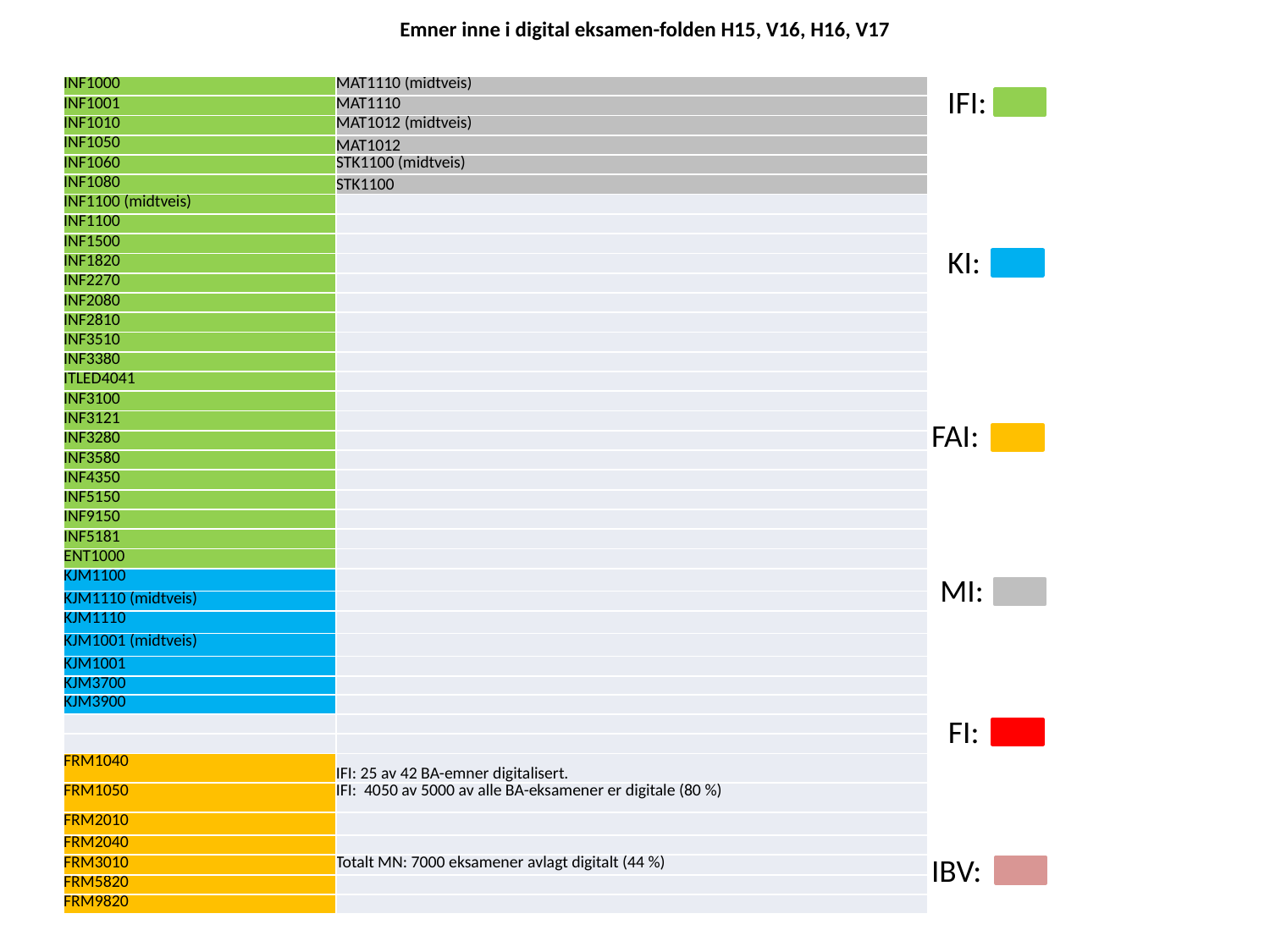

# Emner inne i digital eksamen-folden H15, V16, H16, V17
IFI:

| INF1000 | MAT1110 (midtveis) |
| --- | --- |
| INF1001 | MAT1110 |
| INF1010 | MAT1012 (midtveis) |
| INF1050 | MAT1012 |
| INF1060 | STK1100 (midtveis) |
| INF1080 | STK1100 |
| INF1100 (midtveis) |  |
| INF1100 |  |
| INF1500 |  |
| INF1820 |  |
| INF2270 |  |
| INF2080 |  |
| INF2810 |  |
| INF3510 |  |
| INF3380 |  |
| ITLED4041 |  |
| INF3100 |  |
| INF3121 |  |
| INF3280 |  |
| INF3580 |  |
| INF4350 |  |
| INF5150 |  |
| INF9150 |  |
| INF5181 |  |
| ENT1000 |  |
| KJM1100 |  |
| KJM1110 (midtveis) |  |
| KJM1110 |  |
| KJM1001 (midtveis) |  |
| KJM1001 |  |
| KJM3700 |  |
| KJM3900 |  |
|  |  |
|  |  |
| FRM1040 | IFI: 25 av 42 BA-emner digitalisert. |
| FRM1050 | IFI: 4050 av 5000 av alle BA-eksamener er digitale (80 %) |
| FRM2010 |  |
| FRM2040 |  |
| FRM3010 | Totalt MN: 7000 eksamener avlagt digitalt (44 %) |
| FRM5820 |  |
| FRM9820 |  |

KI:

FAI:

MI:

FI:

IBV: